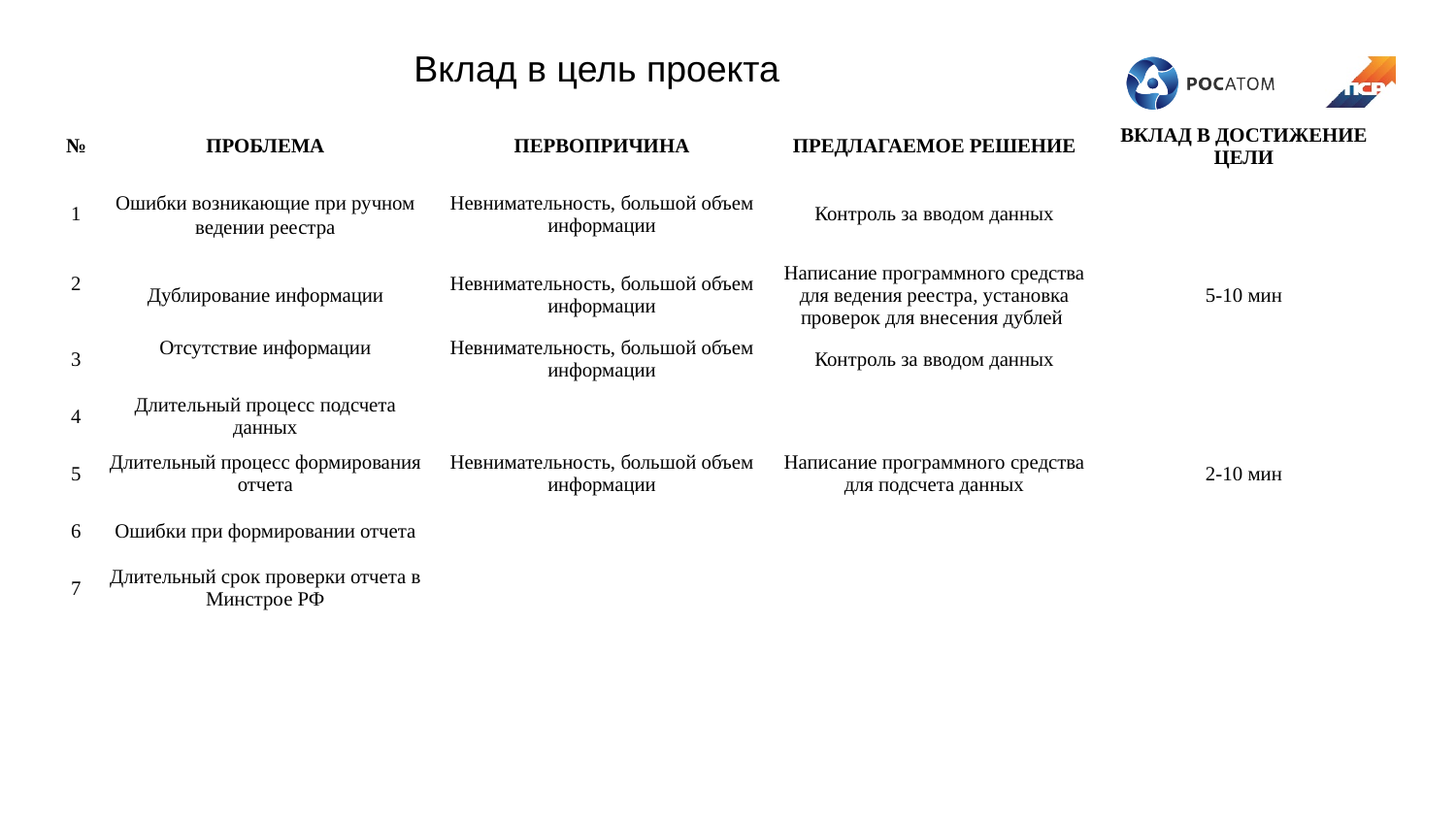

Вклад в цель проекта
| № | ПРОБЛЕМА | ПЕРВОПРИЧИНА | ПРЕДЛАГАЕМОЕ РЕШЕНИЕ | ВКЛАД В ДОСТИЖЕНИЕ ЦЕЛИ |
| --- | --- | --- | --- | --- |
| 1 | Ошибки возникающие при ручном ведении реестра | Невнимательность, большой объем информации | Контроль за вводом данных |  |
| 2 | Дублирование информации | Невнимательность, большой объем информации | Написание программного средства для ведения реестра, установка проверок для внесения дублей | 5-10 мин |
| 3 | Отсутствие информации | Невнимательность, большой объем информации | Контроль за вводом данных |  |
| 4 | Длительный процесс подсчета данных | Невнимательность, большой объем информации | Написание программного средства для подсчета данных | 2-10 мин |
| 5 | Длительный процесс формирования отчета |  |  |  |
| 6 | Ошибки при формировании отчета |  |  |  |
| 7 | Длительный срок проверки отчета в Минстрое РФ |  |  |  |